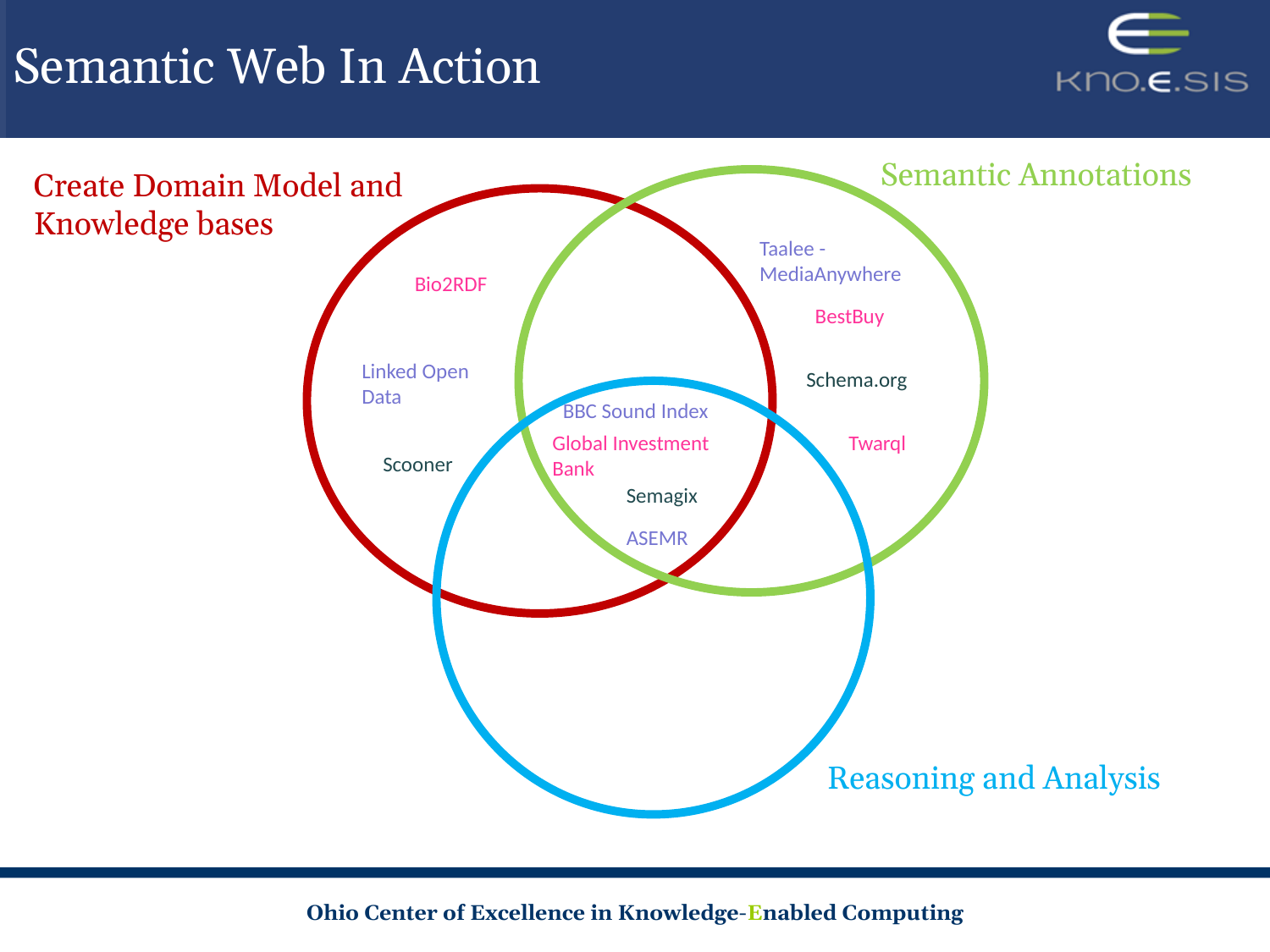

# Semantic Web In Action
Semantic Annotations
Create Domain Model and Knowledge bases

Taalee - MediaAnywhere
Bio2RDF
BestBuy
Linked Open Data
Schema.org

BBC Sound Index
Twarql
Global Investment Bank
Scooner
Semagix
ASEMR
Reasoning and Analysis